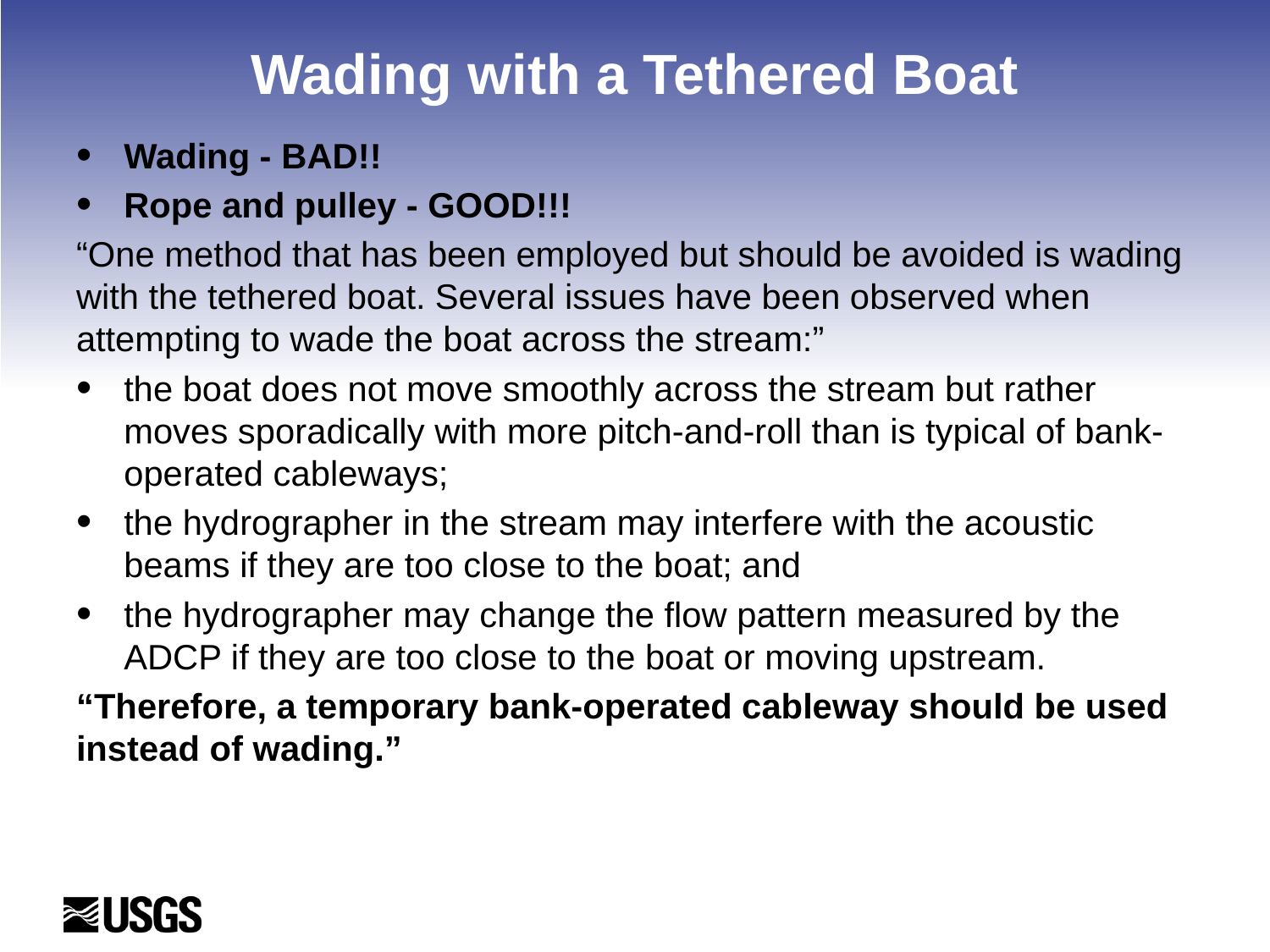

# Wading with a Tethered Boat
Wading - BAD!!
Rope and pulley - GOOD!!!
“One method that has been employed but should be avoided is wading with the tethered boat. Several issues have been observed when attempting to wade the boat across the stream:”
the boat does not move smoothly across the stream but rather moves sporadically with more pitch-and-roll than is typical of bank-operated cableways;
the hydrographer in the stream may interfere with the acoustic beams if they are too close to the boat; and
the hydrographer may change the flow pattern measured by the ADCP if they are too close to the boat or moving upstream.
“Therefore, a temporary bank-operated cableway should be used instead of wading.”